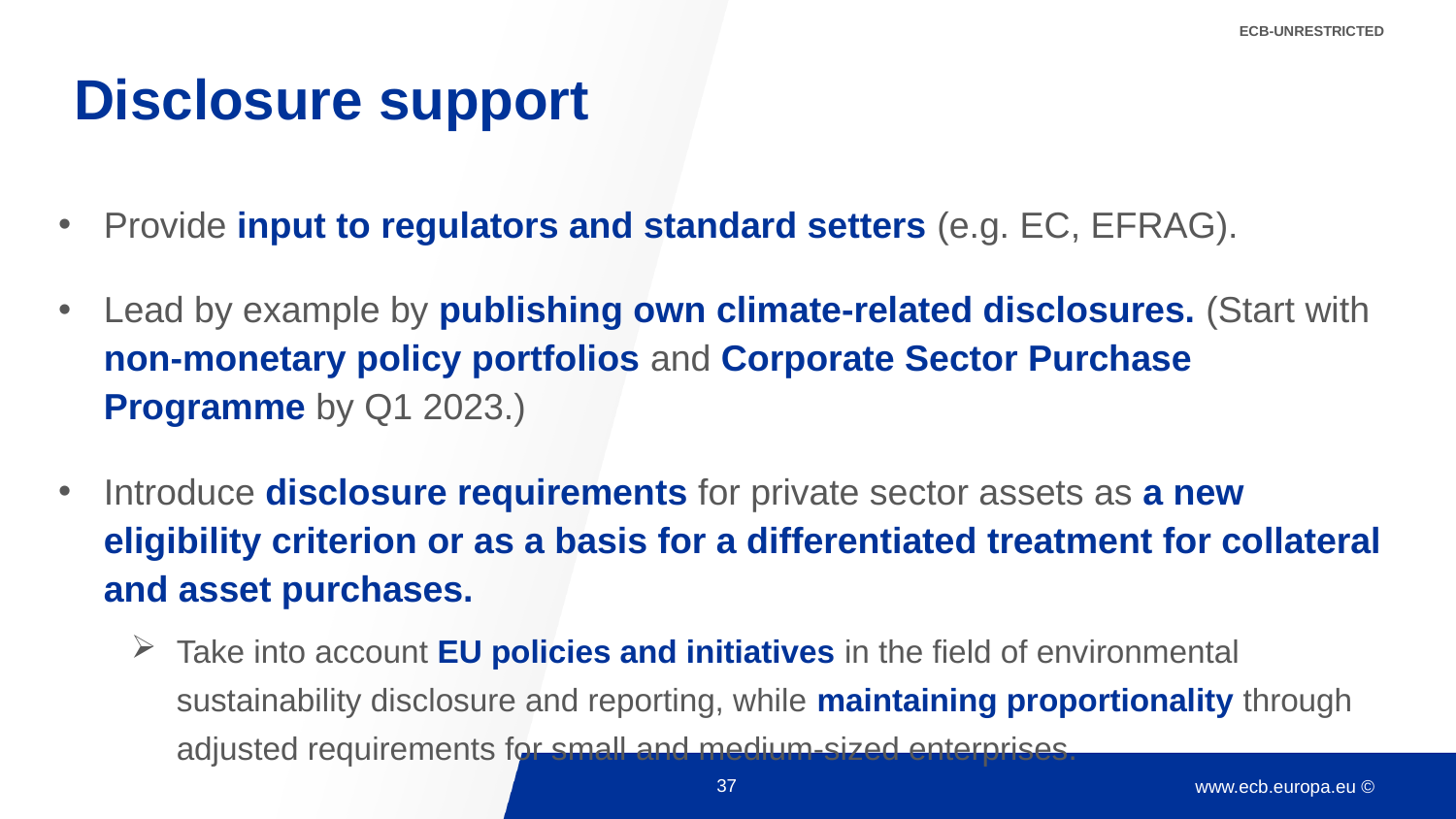

ECB-UNRESTRICTED

# Disclosure support
Provide input to regulators and standard setters (e.g. EC, EFRAG).
Lead by example by publishing own climate-related disclosures. (Start with non-monetary policy portfolios and Corporate Sector Purchase Programme by Q1 2023.)
Introduce disclosure requirements for private sector assets as a new eligibility criterion or as a basis for a differentiated treatment for collateral and asset purchases.
Take into account EU policies and initiatives in the field of environmental sustainability disclosure and reporting, while maintaining proportionality through adjusted requirements for small and medium-sized enterprises.

37